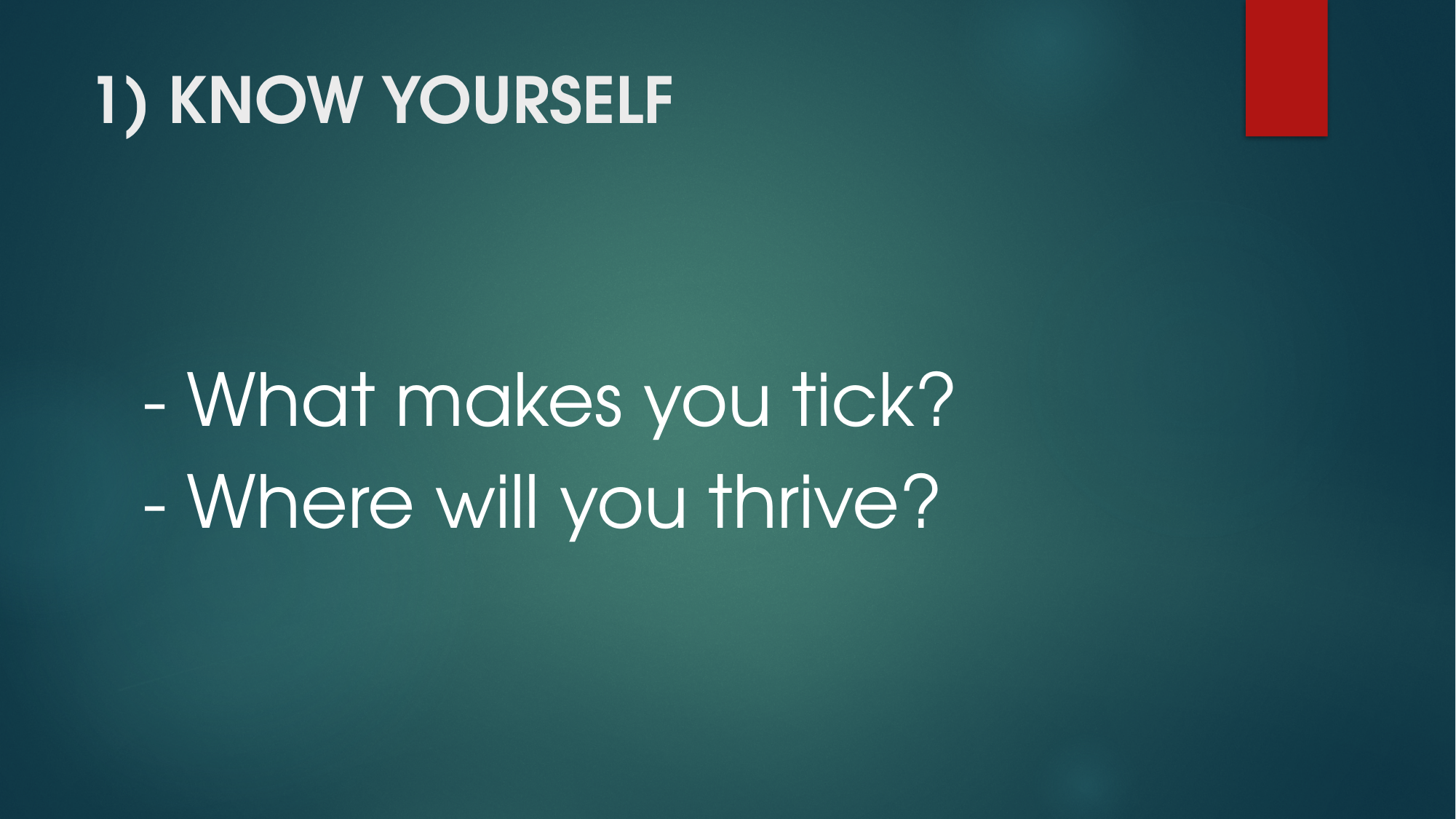

# 1) KNOW YOURSELF

- What makes you tick?
- Where will you thrive?